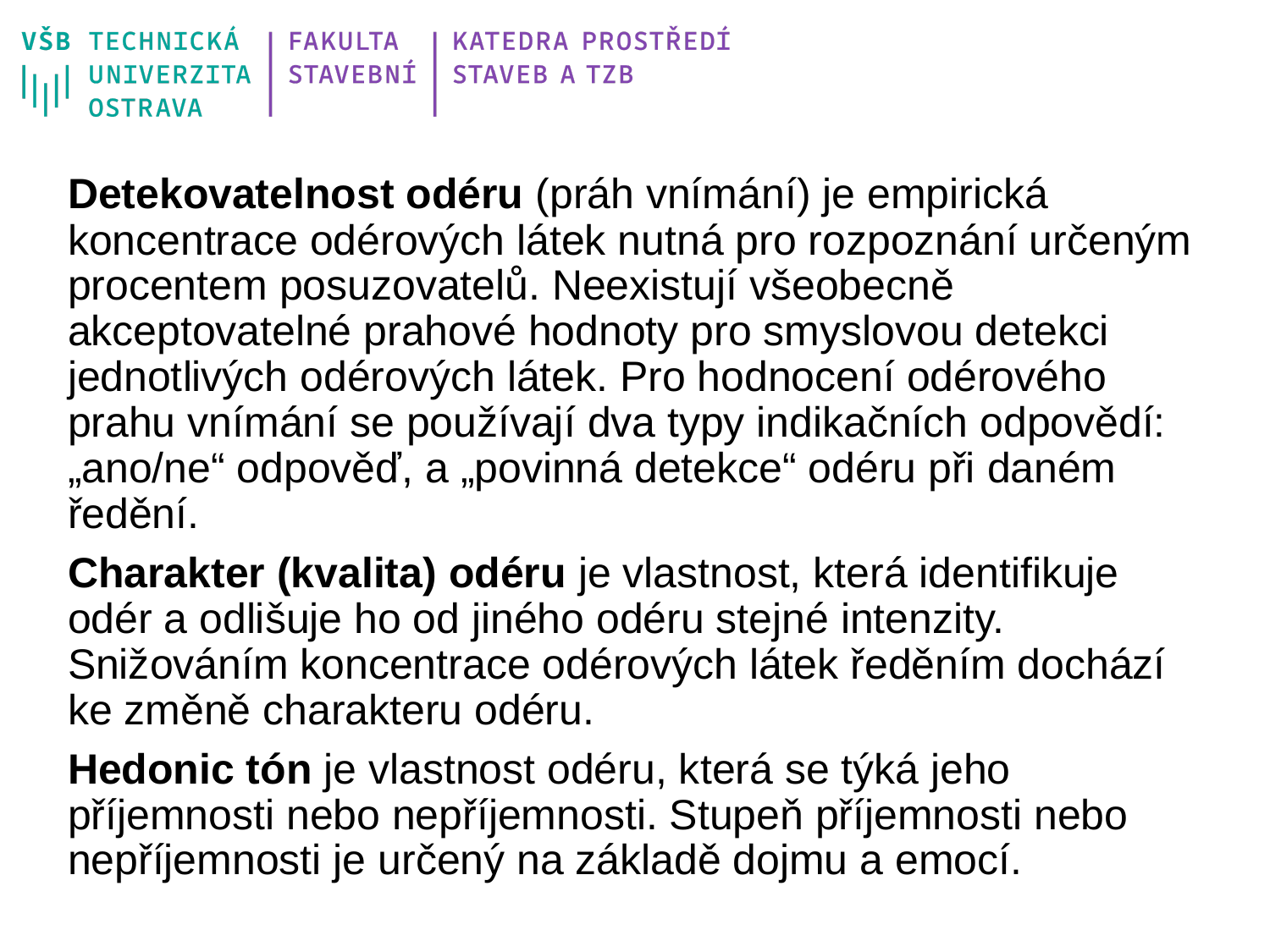

Detekovatelnost odéru (práh vnímání) je empirická koncentrace odérových látek nutná pro rozpoznání určeným procentem posuzovatelů. Neexistují všeobecně akceptovatelné prahové hodnoty pro smyslovou detekci jednotlivých odérových látek. Pro hodnocení odérového prahu vnímání se používají dva typy indikačních odpovědí: „ano/ne“ odpověď, a „povinná detekce“ odéru při daném ředění.
Charakter (kvalita) odéru je vlastnost, která identifikuje odér a odlišuje ho od jiného odéru stejné intenzity. Snižováním koncentrace odérových látek ředěním dochází ke změně charakteru odéru.
Hedonic tón je vlastnost odéru, která se týká jeho příjemnosti nebo nepříjemnosti. Stupeň příjemnosti nebo nepříjemnosti je určený na základě dojmu a emocí.